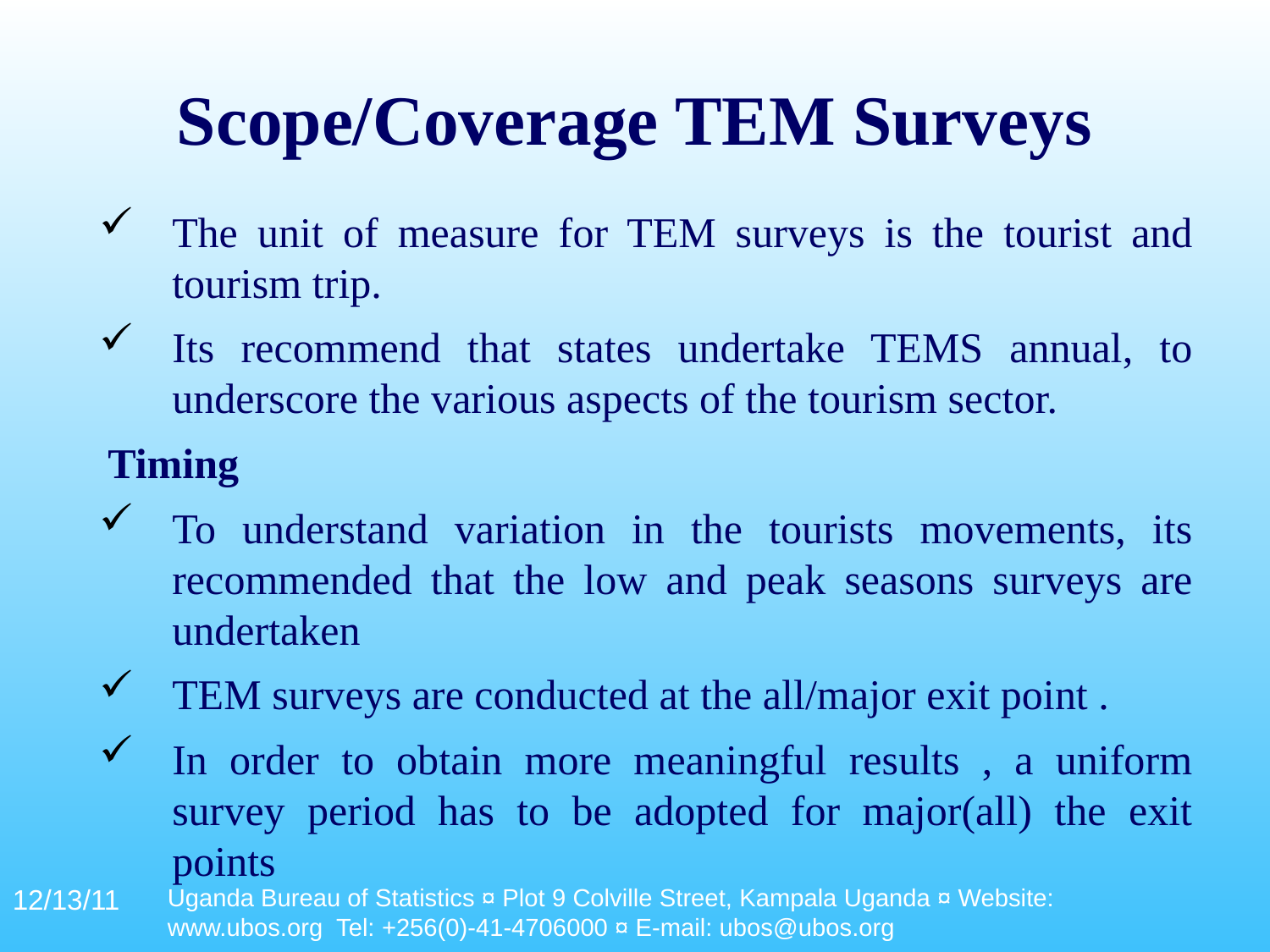

# Scope/Coverage TEM Surveys
The unit of measure for TEM surveys is the tourist and tourism trip.
Its recommend that states undertake TEMS annual, to underscore the various aspects of the tourism sector.
   Timing
To understand variation in the tourists movements, its recommended that the low and peak seasons surveys are undertaken
TEM surveys are conducted at the all/major exit point .
In order to obtain more meaningful results , a uniform survey period has to be adopted for major(all) the exit points

12/13/11
Uganda Bureau of Statistics ¤ Plot 9 Colville Street, Kampala Uganda ¤ Website: www.ubos.org  Tel: +256(0)-41-4706000 ¤ E-mail: ubos@ubos.org